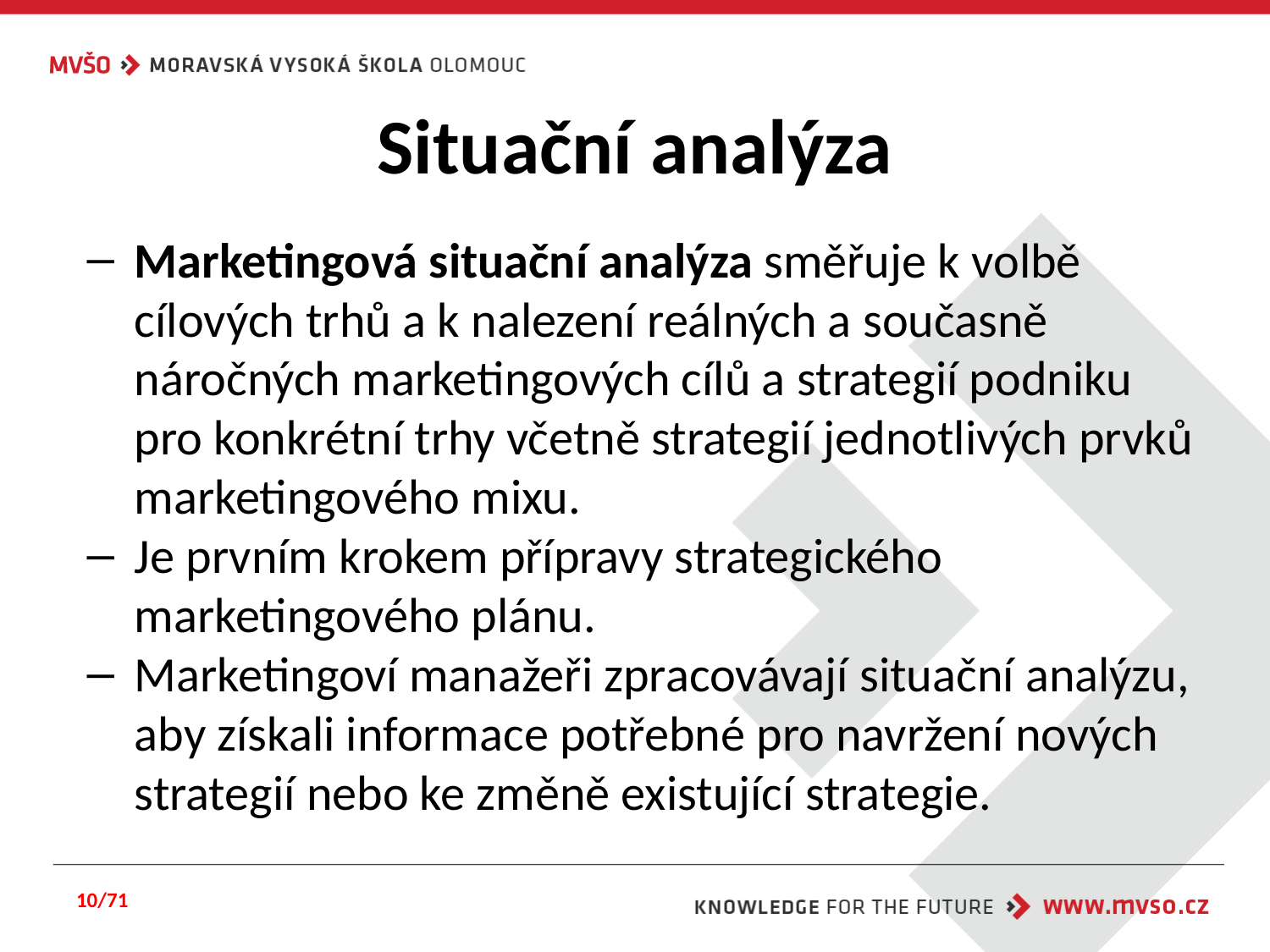

# Situační analýza
Marketingová situační analýza směřuje k volbě cílových trhů a k nalezení reálných a současně náročných marketingových cílů a strategií podniku pro konkrétní trhy včetně strategií jednotlivých prvků marketingového mixu.
Je prvním krokem přípravy strategického marketingového plánu.
Marketingoví manažeři zpracovávají situační analýzu, aby získali informace potřebné pro navržení nových strategií nebo ke změně existující strategie.
10/71